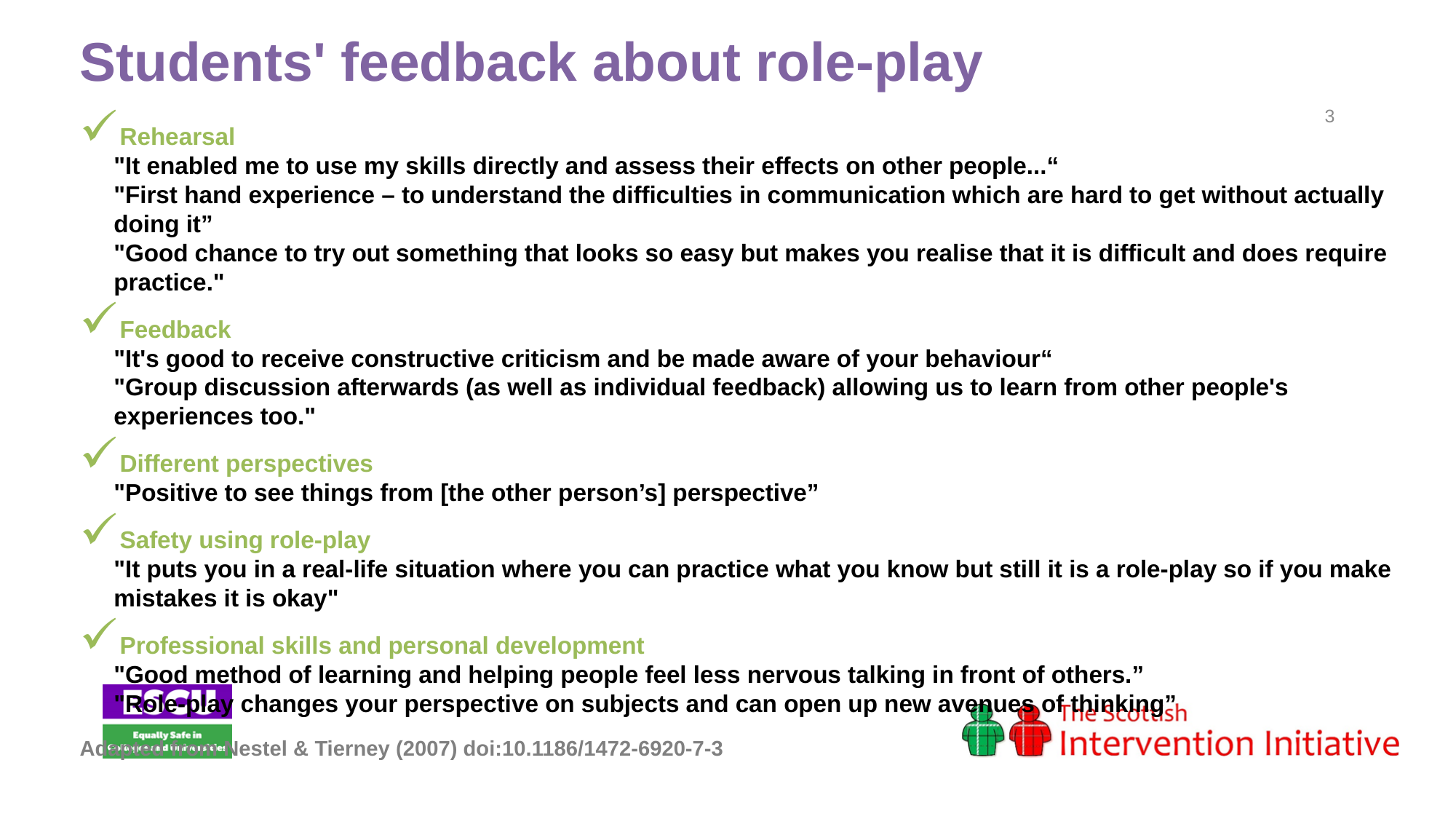

Students' feedback about role-play

Rehearsal
"It enabled me to use my skills directly and assess their effects on other people...“
"First hand experience – to understand the difficulties in communication which are hard to get without actually doing it”
"Good chance to try out something that looks so easy but makes you realise that it is difficult and does require practice."
Feedback
"It's good to receive constructive criticism and be made aware of your behaviour“
"Group discussion afterwards (as well as individual feedback) allowing us to learn from other people's experiences too."
Different perspectives
"Positive to see things from [the other person’s] perspective”
Safety using role-play
"It puts you in a real-life situation where you can practice what you know but still it is a role-play so if you make mistakes it is okay"
Professional skills and personal development
"Good method of learning and helping people feel less nervous talking in front of others.”
"Role-play changes your perspective on subjects and can open up new avenues of thinking”
Adapted from Nestel & Tierney (2007) doi:10.1186/1472-6920-7-3
3